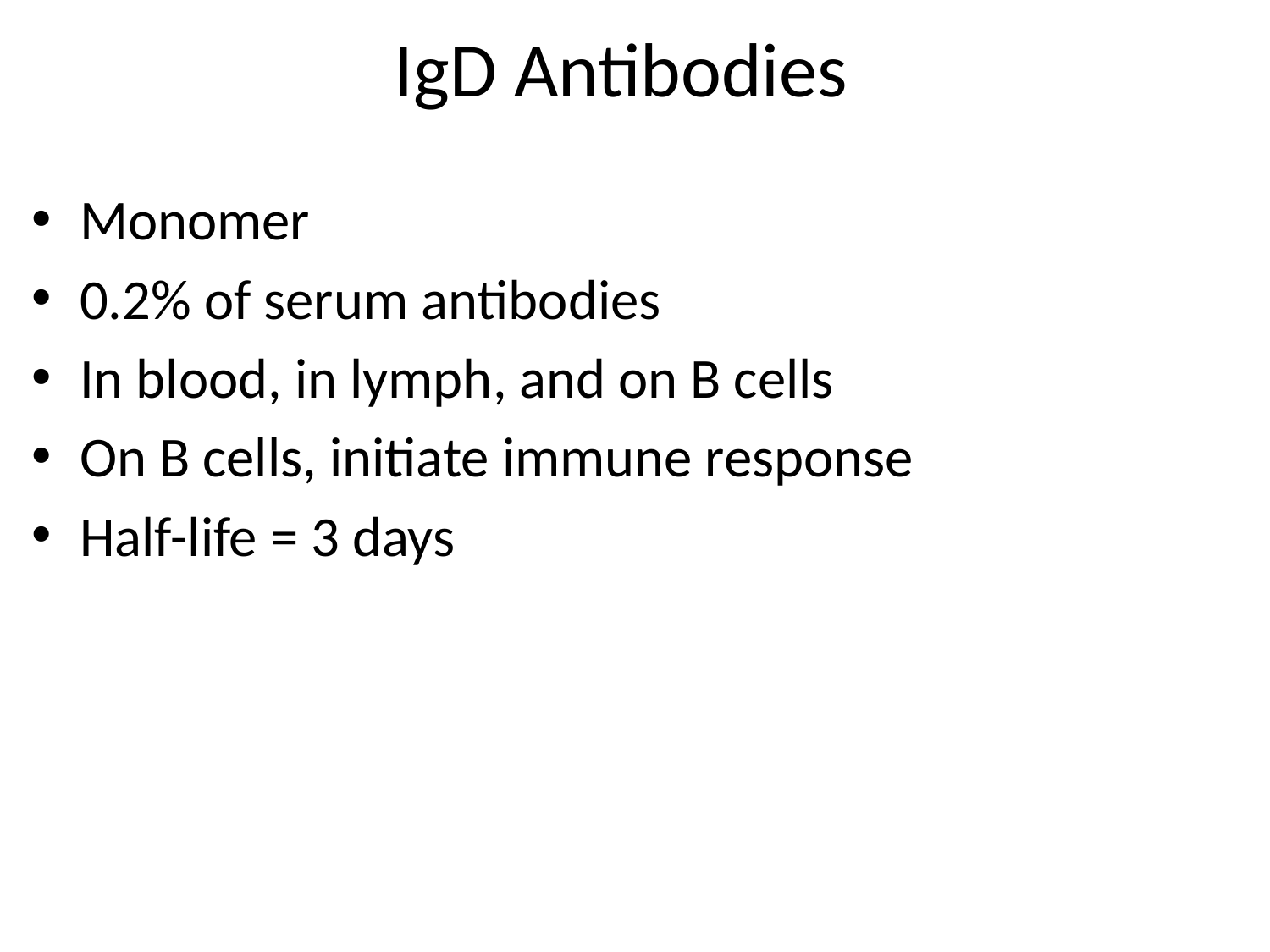

# IgD Antibodies
Monomer
0.2% of serum antibodies
In blood, in lymph, and on B cells
On B cells, initiate immune response
Half-life = 3 days